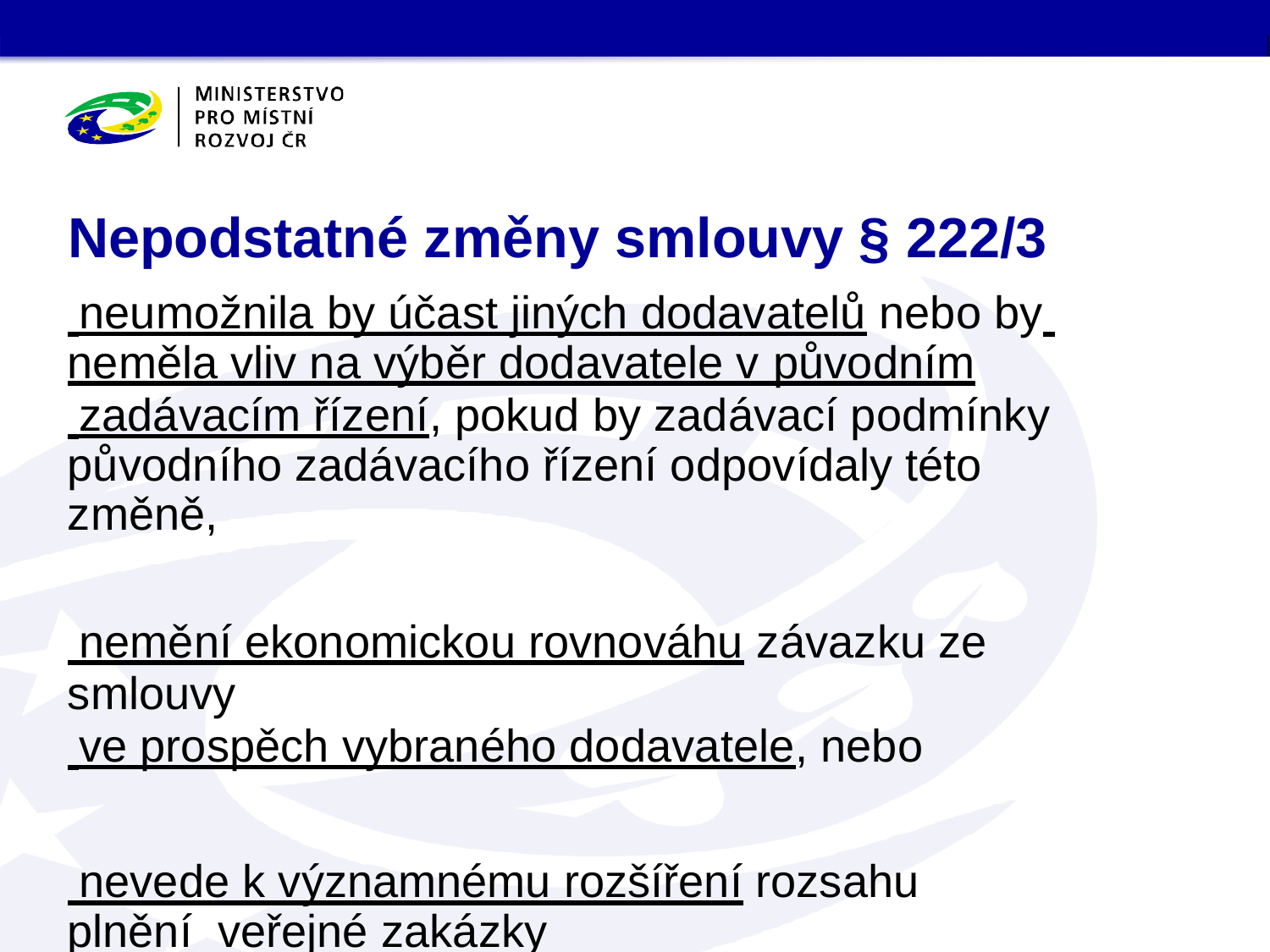

# Nepodstatné změny smlouvy § 222/3
 neumožnila by účast jiných dodavatelů nebo by
neměla vliv na výběr dodavatele v původním
 zadávacím řízení, pokud by zadávací podmínky  původního zadávacího řízení odpovídaly této změně,

 nemění ekonomickou rovnováhu závazku ze smlouvy
 ve prospěch vybraného dodavatele, nebo

 nevede k významnému rozšíření rozsahu plnění  veřejné zakázky